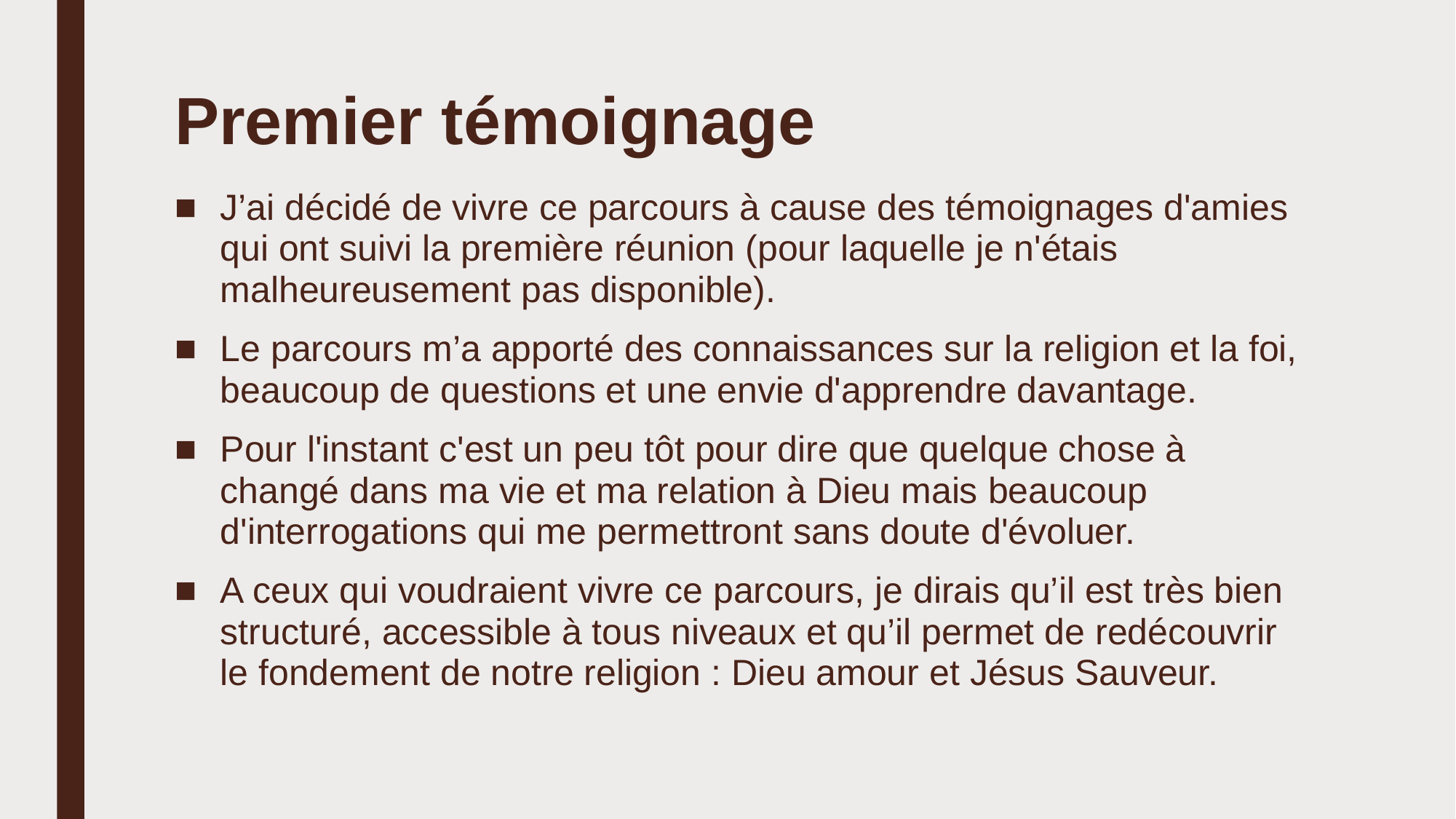

# Premier témoignage
J’ai décidé de vivre ce parcours à cause des témoignages d'amies qui ont suivi la première réunion (pour laquelle je n'étais malheureusement pas disponible).
Le parcours m’a apporté des connaissances sur la religion et la foi, beaucoup de questions et une envie d'apprendre davantage.
Pour l'instant c'est un peu tôt pour dire que quelque chose à changé dans ma vie et ma relation à Dieu mais beaucoup d'interrogations qui me permettront sans doute d'évoluer.
A ceux qui voudraient vivre ce parcours, je dirais qu’il est très bien structuré, accessible à tous niveaux et qu’il permet de redécouvrir le fondement de notre religion : Dieu amour et Jésus Sauveur.